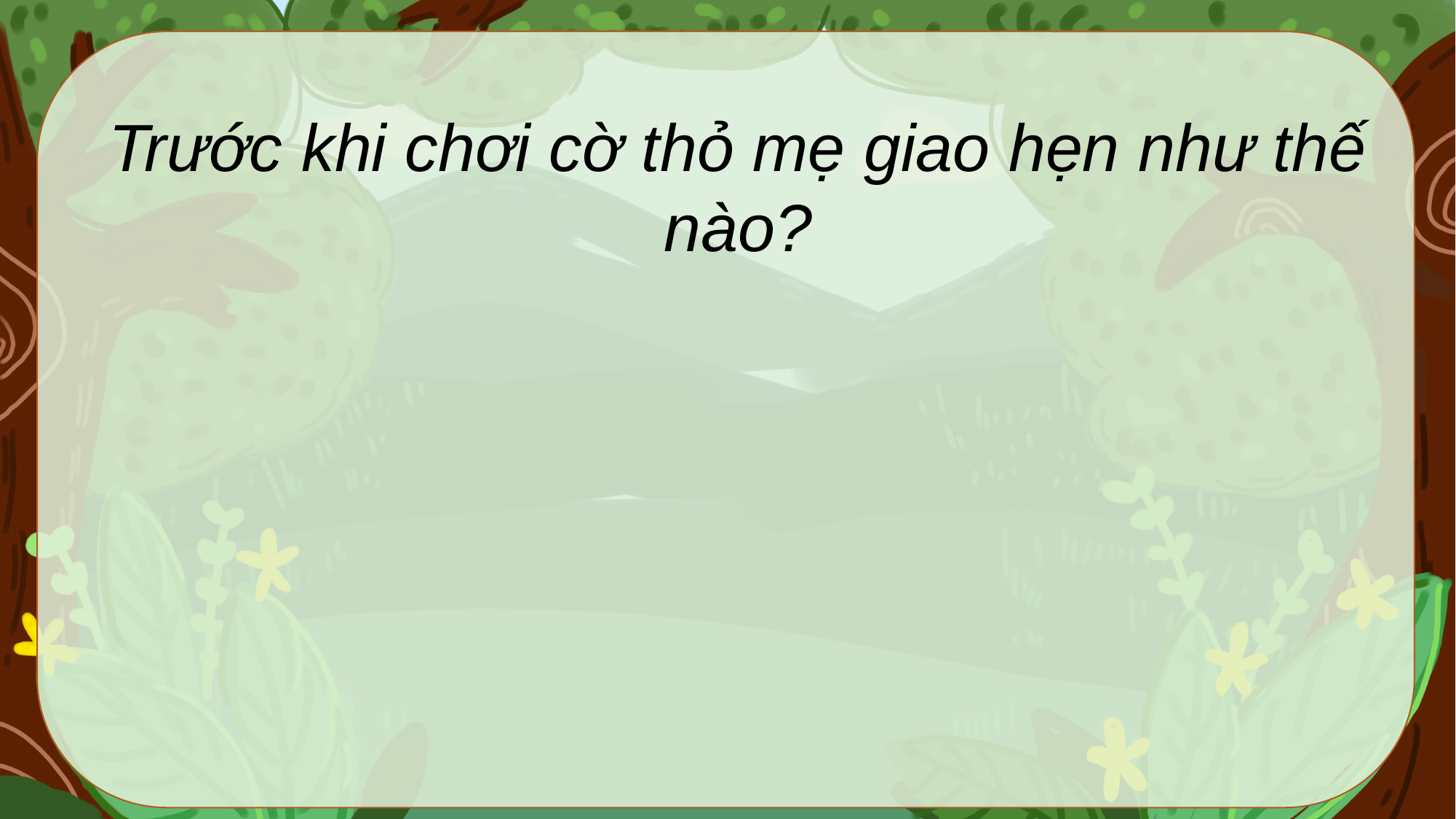

Trước khi chơi cờ thỏ mẹ giao hẹn như thế nào?